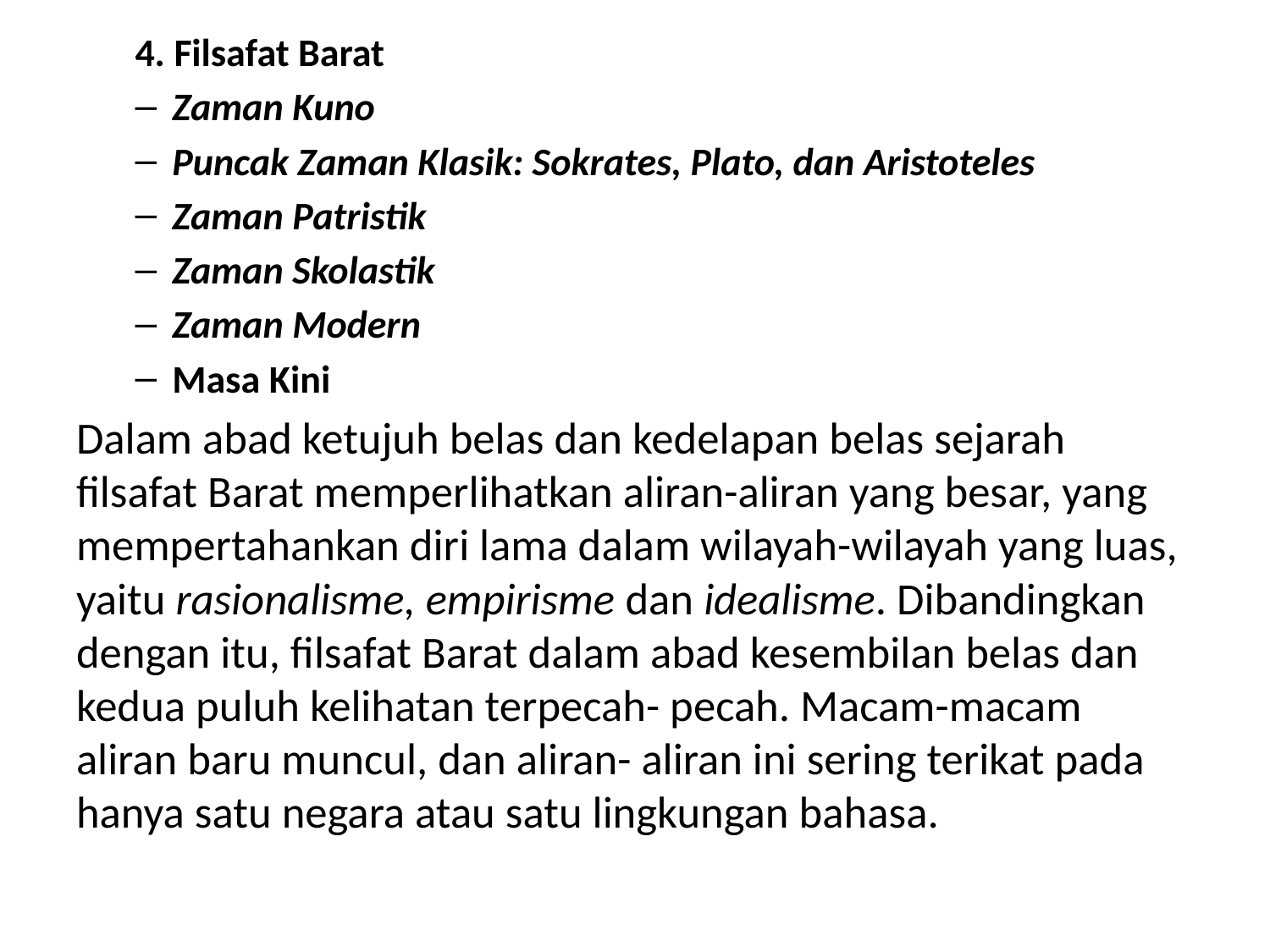

4. Filsafat Barat
Zaman Kuno
Puncak Zaman Klasik: Sokrates, Plato, dan Aristoteles
Zaman Patristik
Zaman Skolastik
Zaman Modern
Masa Kini
Dalam abad ketujuh belas dan kedelapan belas sejarah filsafat Barat memperlihatkan aliran-aliran yang besar, yang mempertahankan diri lama dalam wilayah-wilayah yang luas, yaitu rasionalisme, empirisme dan idealisme. Dibandingkan dengan itu, filsafat Barat dalam abad kesembilan belas dan kedua puluh kelihatan terpecah- pecah. Macam-macam aliran baru muncul, dan aliran- aliran ini sering terikat pada hanya satu negara atau satu lingkungan bahasa.